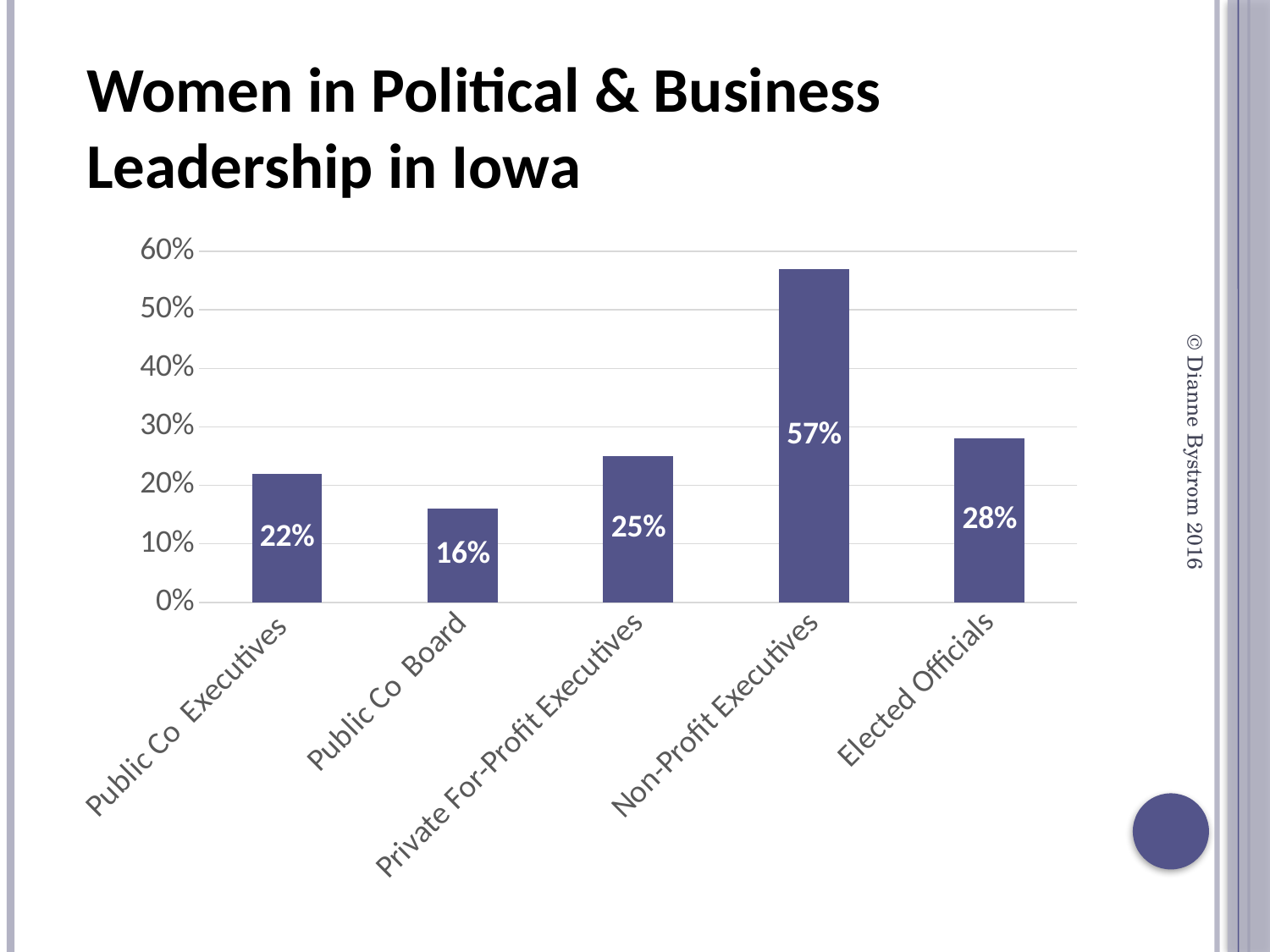

Women in Political & Business Leadership in Iowa

### Chart

| Category | Series 1 |
|---|---|
| Public Co  Executives  | 0.22 |
| Public Co  Board | 0.16 |
| Private For-Profit Executives | 0.25 |
| Non-Profit Executives | 0.57 |
| Elected Officials | 0.28 |
© Dianne Bystrom 2016